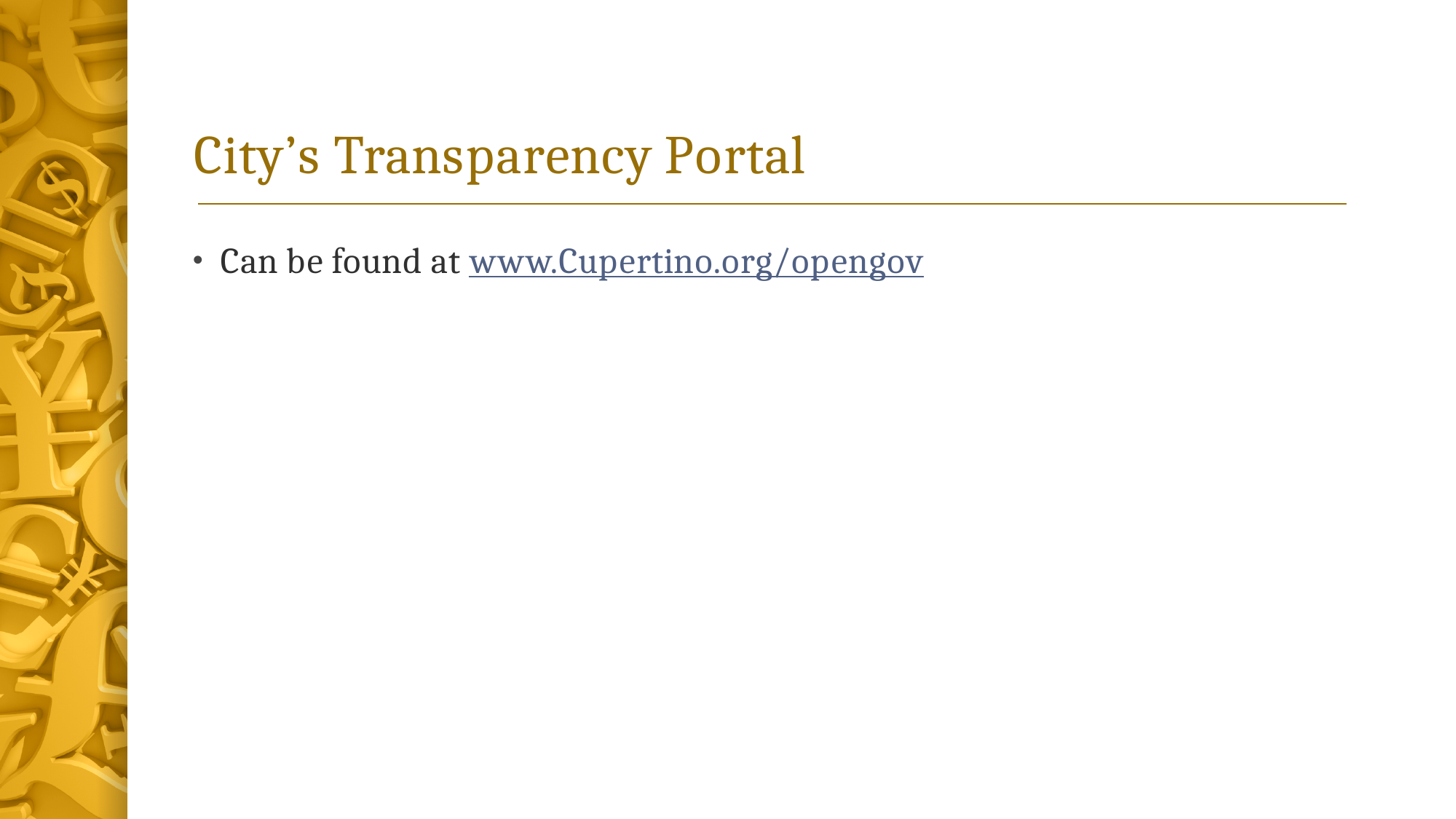

# City’s Transparency Portal
Can be found at www.Cupertino.org/opengov